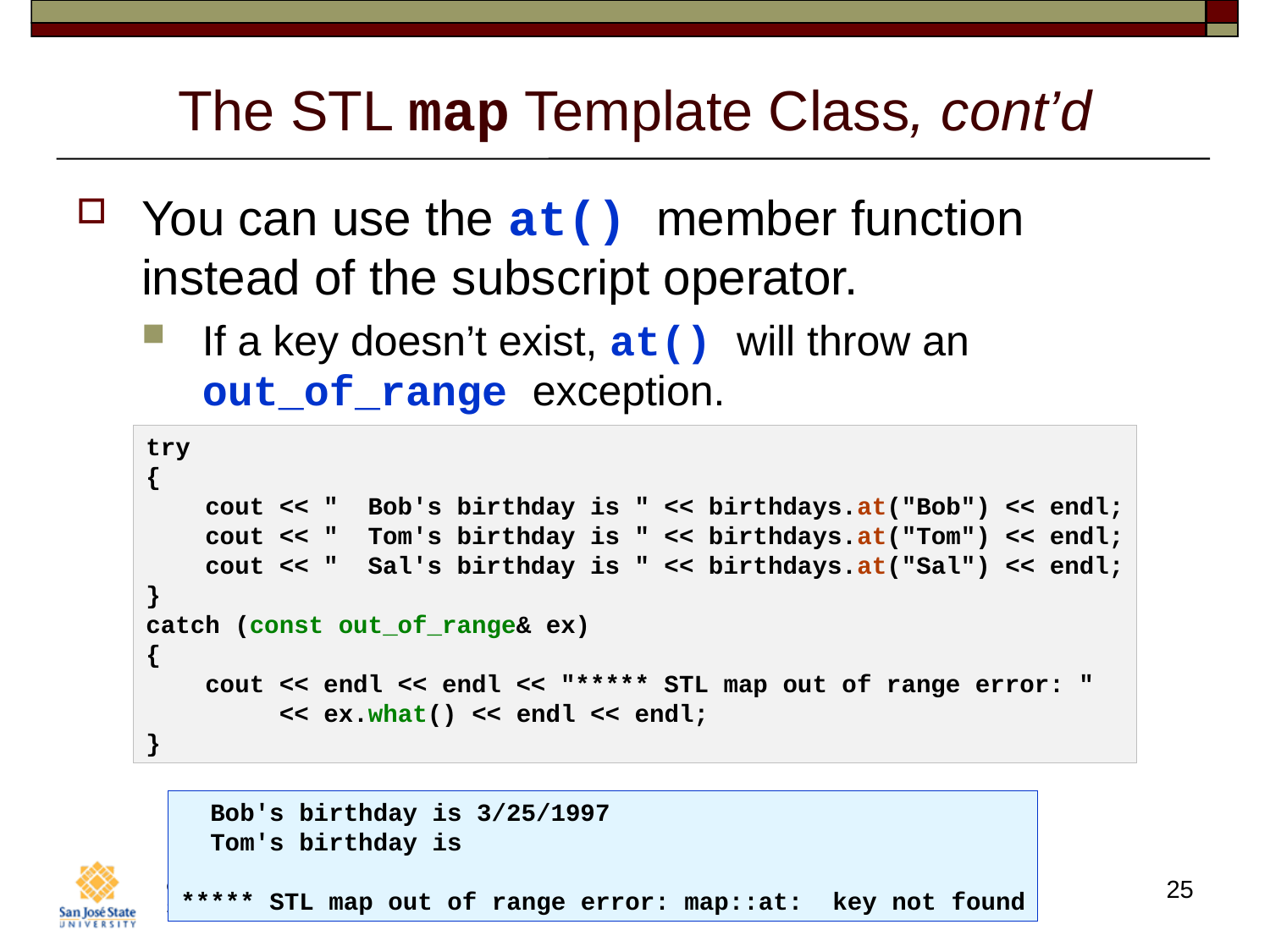

# The STL map Template Class, cont’d
You can use the at() member function instead of the subscript operator.
If a key doesn’t exist, at() will throw an out_of_range exception.
try
{
    cout << "  Bob's birthday is " << birthdays.at("Bob") << endl;
    cout << "  Tom's birthday is " << birthdays.at("Tom") << endl;
    cout << "  Sal's birthday is " << birthdays.at("Sal") << endl;
}
catch (const out_of_range& ex)
{
    cout << endl << endl << "***** STL map out of range error: "
         << ex.what() << endl << endl;
}
  Bob's birthday is 3/25/1997
  Tom's birthday is
***** STL map out of range error: map::at:  key not found
25